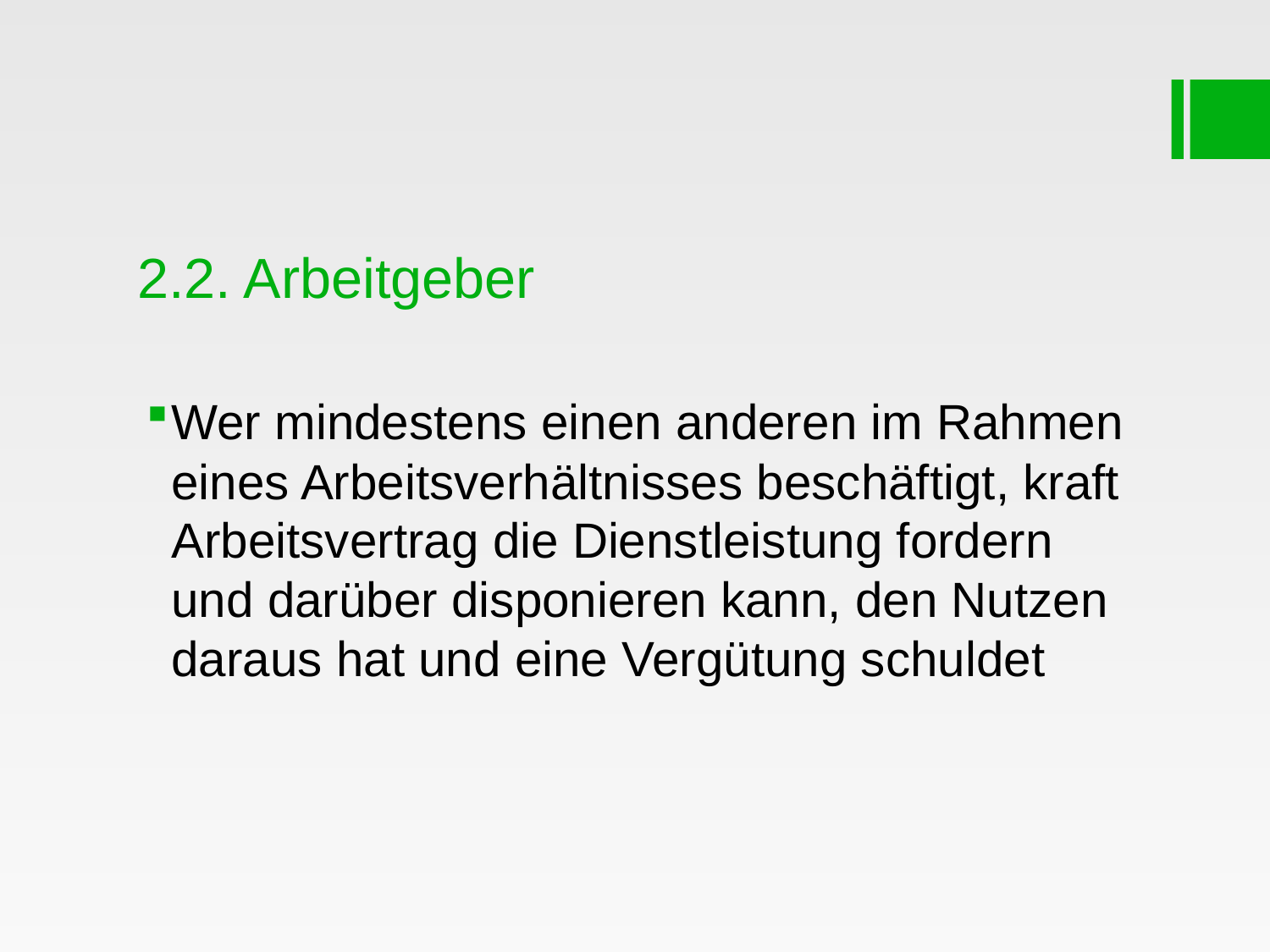

# 2.2. Arbeitgeber
Wer mindestens einen anderen im Rahmen eines Arbeitsverhältnisses beschäftigt, kraft Arbeitsvertrag die Dienstleistung fordern und darüber disponieren kann, den Nutzen daraus hat und eine Vergütung schuldet